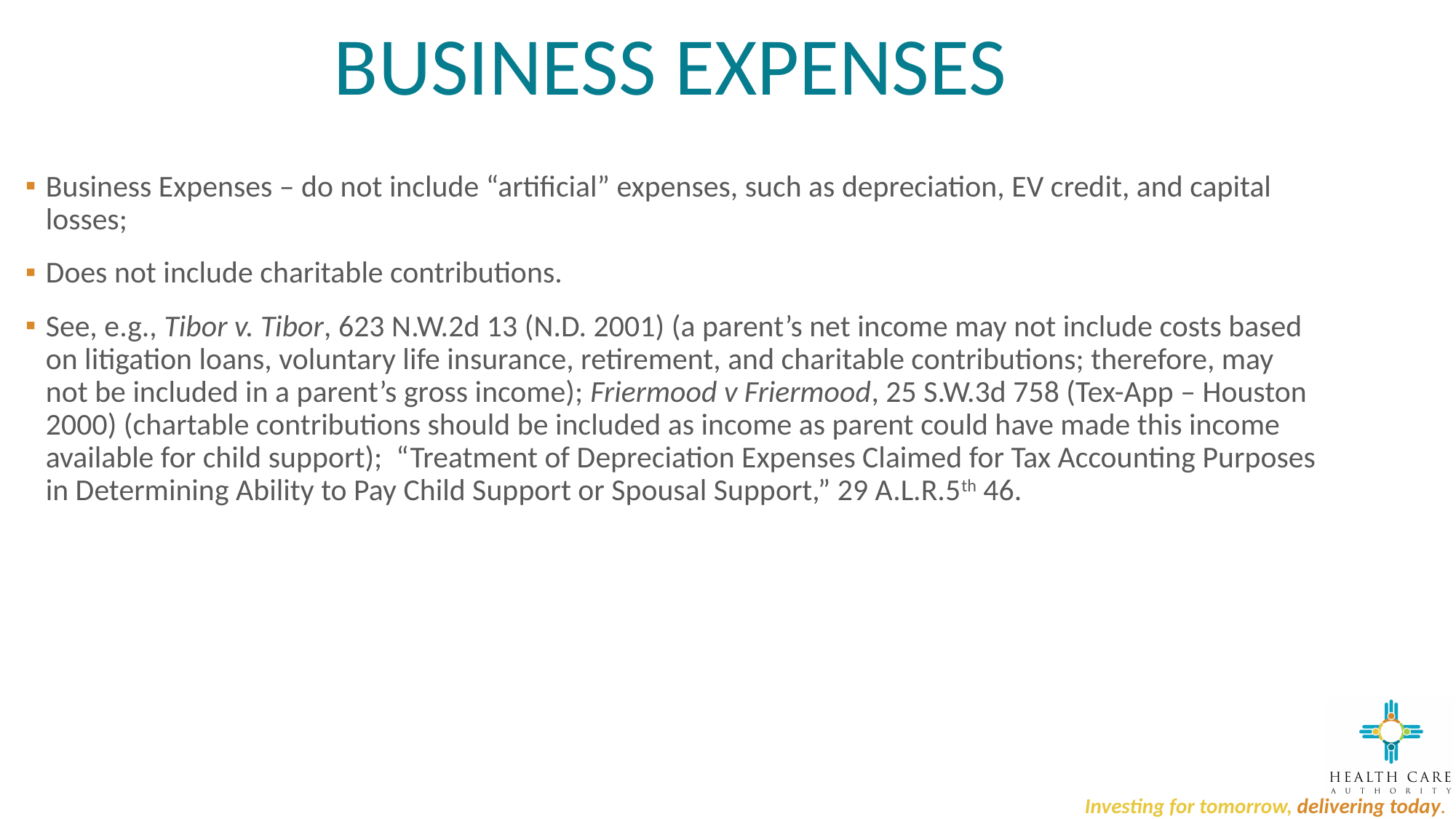

# BUSINESS EXPENSES
Business Expenses – do not include “artificial” expenses, such as depreciation, EV credit, and capital losses;
Does not include charitable contributions.
See, e.g., Tibor v. Tibor, 623 N.W.2d 13 (N.D. 2001) (a parent’s net income may not include costs based on litigation loans, voluntary life insurance, retirement, and charitable contributions; therefore, may not be included in a parent’s gross income); Friermood v Friermood, 25 S.W.3d 758 (Tex-App – Houston 2000) (chartable contributions should be included as income as parent could have made this income available for child support);  “Treatment of Depreciation Expenses Claimed for Tax Accounting Purposes in Determining Ability to Pay Child Support or Spousal Support,” 29 A.L.R.5th 46.